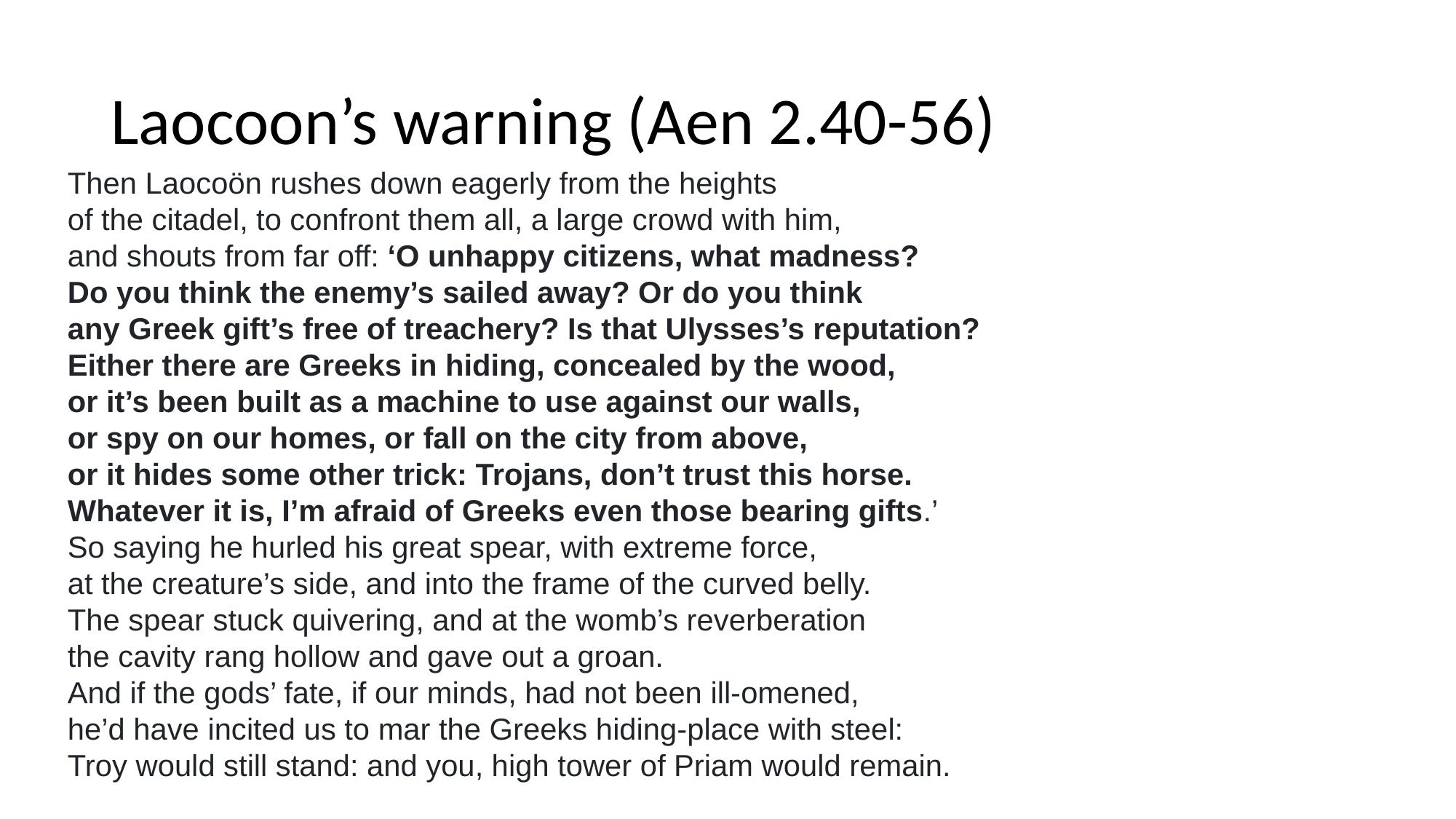

# Laocoon’s warning (Aen 2.40-56)
Then Laocoön rushes down eagerly from the heights
of the citadel, to confront them all, a large crowd with him,
and shouts from far off: ‘O unhappy citizens, what madness?
Do you think the enemy’s sailed away? Or do you think
any Greek gift’s free of treachery? Is that Ulysses’s reputation?
Either there are Greeks in hiding, concealed by the wood,
or it’s been built as a machine to use against our walls,
or spy on our homes, or fall on the city from above,
or it hides some other trick: Trojans, don’t trust this horse.
Whatever it is, I’m afraid of Greeks even those bearing gifts.’
So saying he hurled his great spear, with extreme force,
at the creature’s side, and into the frame of the curved belly.
The spear stuck quivering, and at the womb’s reverberation
the cavity rang hollow and gave out a groan.
And if the gods’ fate, if our minds, had not been ill-omened,
he’d have incited us to mar the Greeks hiding-place with steel:
Troy would still stand: and you, high tower of Priam would remain.